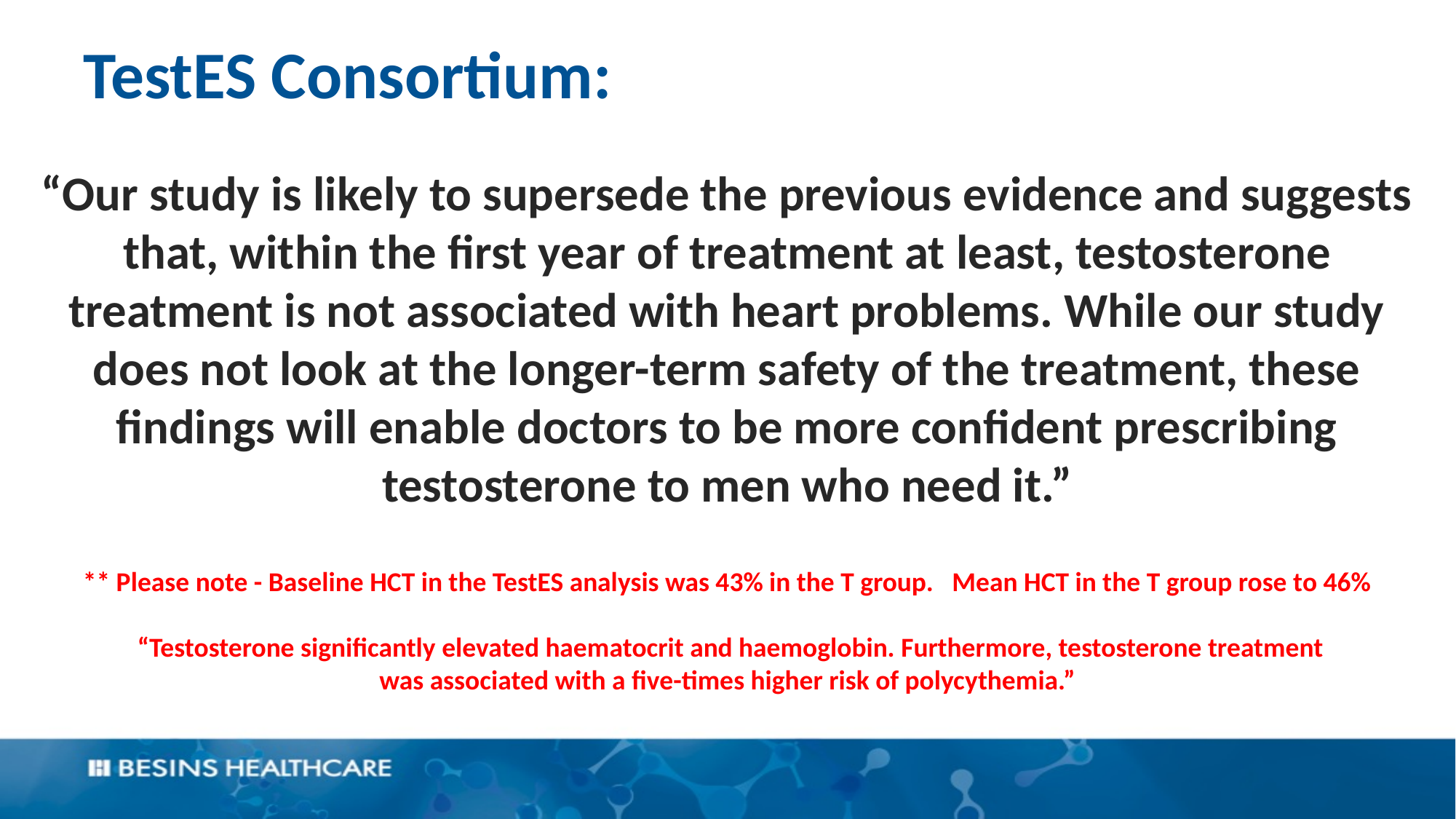

TestES Consortium:

“Our study is likely to supersede the previous evidence and suggests that, within the first year of treatment at least, testosterone treatment is not associated with heart problems. While our study does not look at the longer-term safety of the treatment, these findings will enable doctors to be more confident prescribing testosterone to men who need it.”

** Please note - Baseline HCT in the TestES analysis was 43% in the T group.   Mean HCT in the T group rose to 46%

 “Testosterone significantly elevated haematocrit and haemoglobin. Furthermore, testosterone treatment
was associated with a five-times higher risk of polycythemia.”